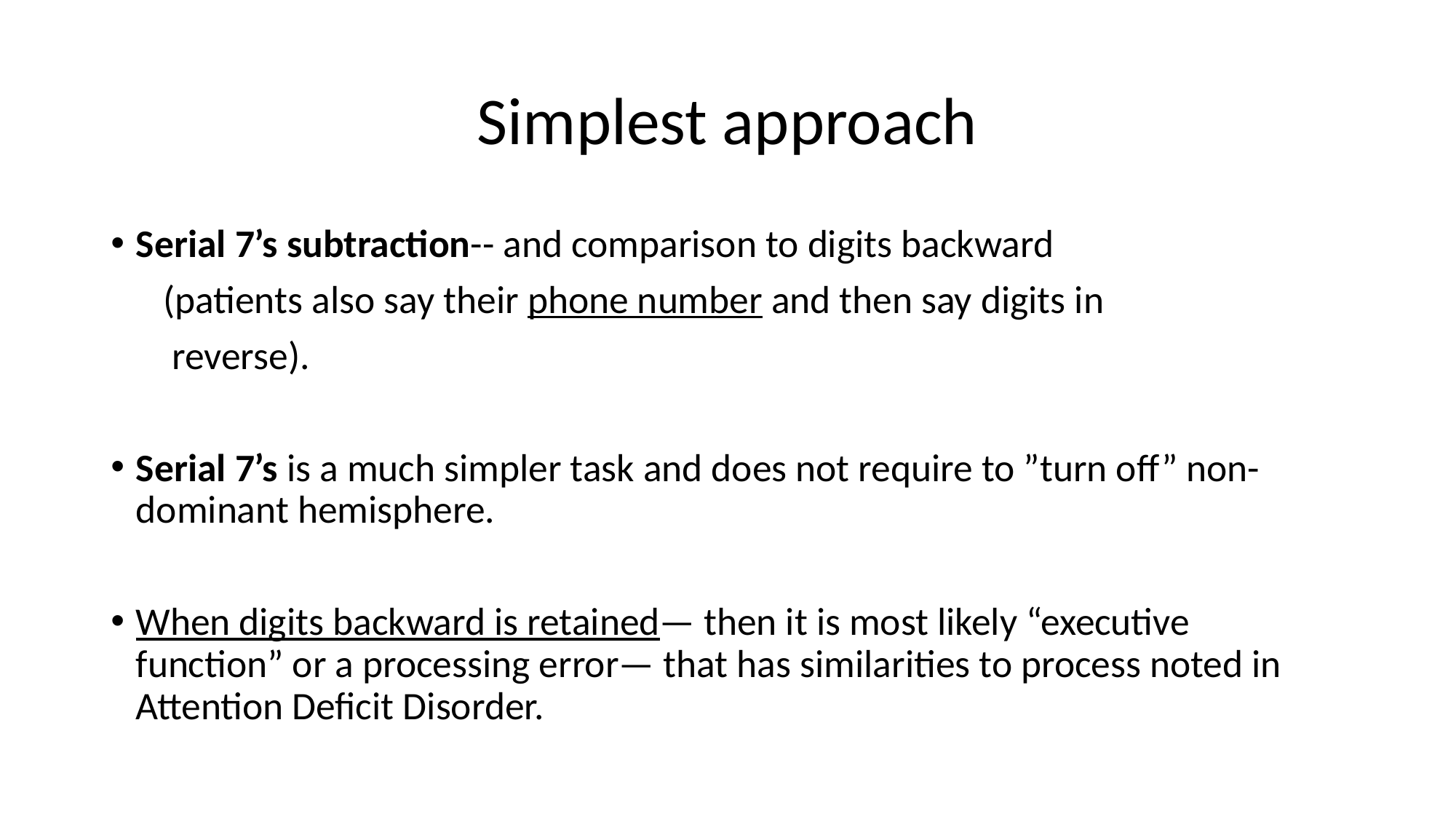

# Simplest approach
Serial 7’s subtraction-- and comparison to digits backward
      (patients also say their phone number and then say digits in
       reverse).

Serial 7’s is a much simpler task and does not require to ”turn off” non-dominant hemisphere.

When digits backward is retained— then it is most likely “executive function” or a processing error— that has similarities to process noted in Attention Deficit Disorder.